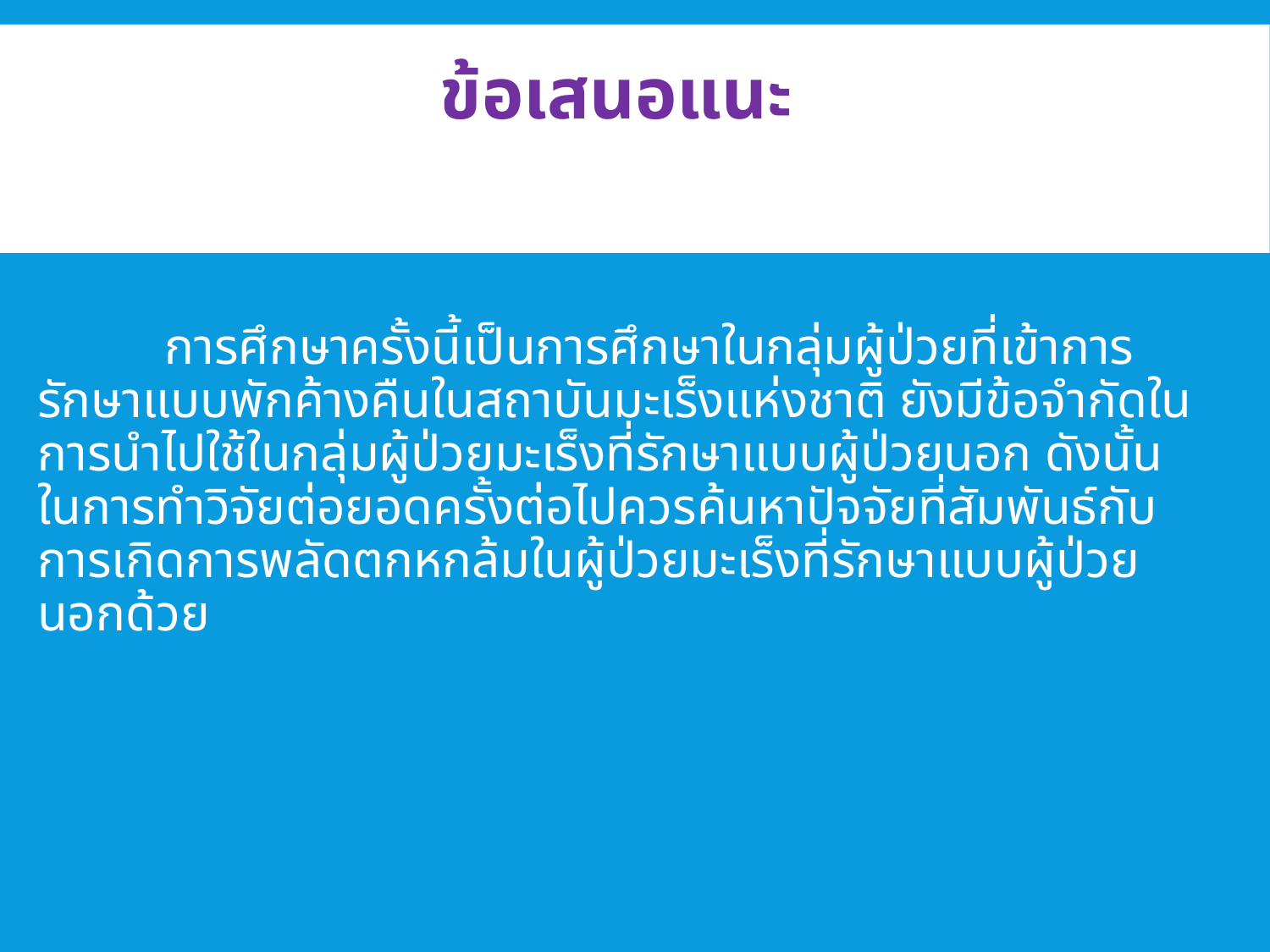

# ข้อเสนอแนะ

	การศึกษาครั้งนี้เป็นการศึกษาในกลุ่มผู้ป่วยที่เข้าการรักษาแบบพักค้างคืนในสถาบันมะเร็งแห่งชาติ ยังมีข้อจำกัดในการนำไปใช้ในกลุ่มผู้ป่วยมะเร็งที่รักษาแบบผู้ป่วยนอก ดังนั้นในการทำวิจัยต่อยอดครั้งต่อไปควรค้นหาปัจจัยที่สัมพันธ์กับการเกิดการพลัดตกหกล้มในผู้ป่วยมะเร็งที่รักษาแบบผู้ป่วยนอกด้วย